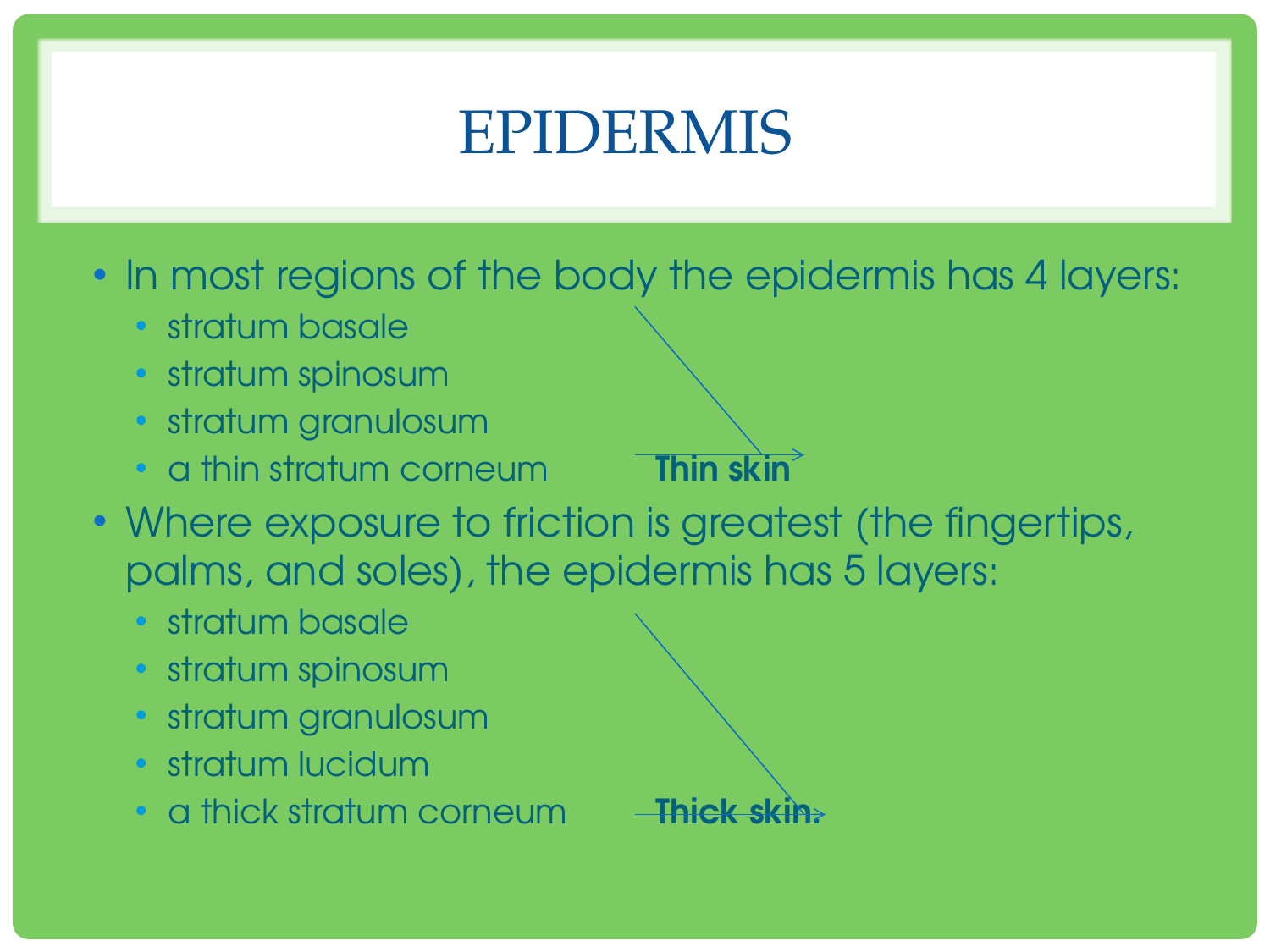

# EPIDERMIS
In most regions of the body the epidermis has 4 layers:
stratum basale
stratum spinosum
stratum granulosum
a thin stratum corneum			Thin skin
Where exposure to friction is greatest (the fingertips, palms, and soles), the epidermis has 5 layers:
stratum basale
stratum spinosum
stratum granulosum
stratum lucidum
a thick stratum corneum			Thick skin.